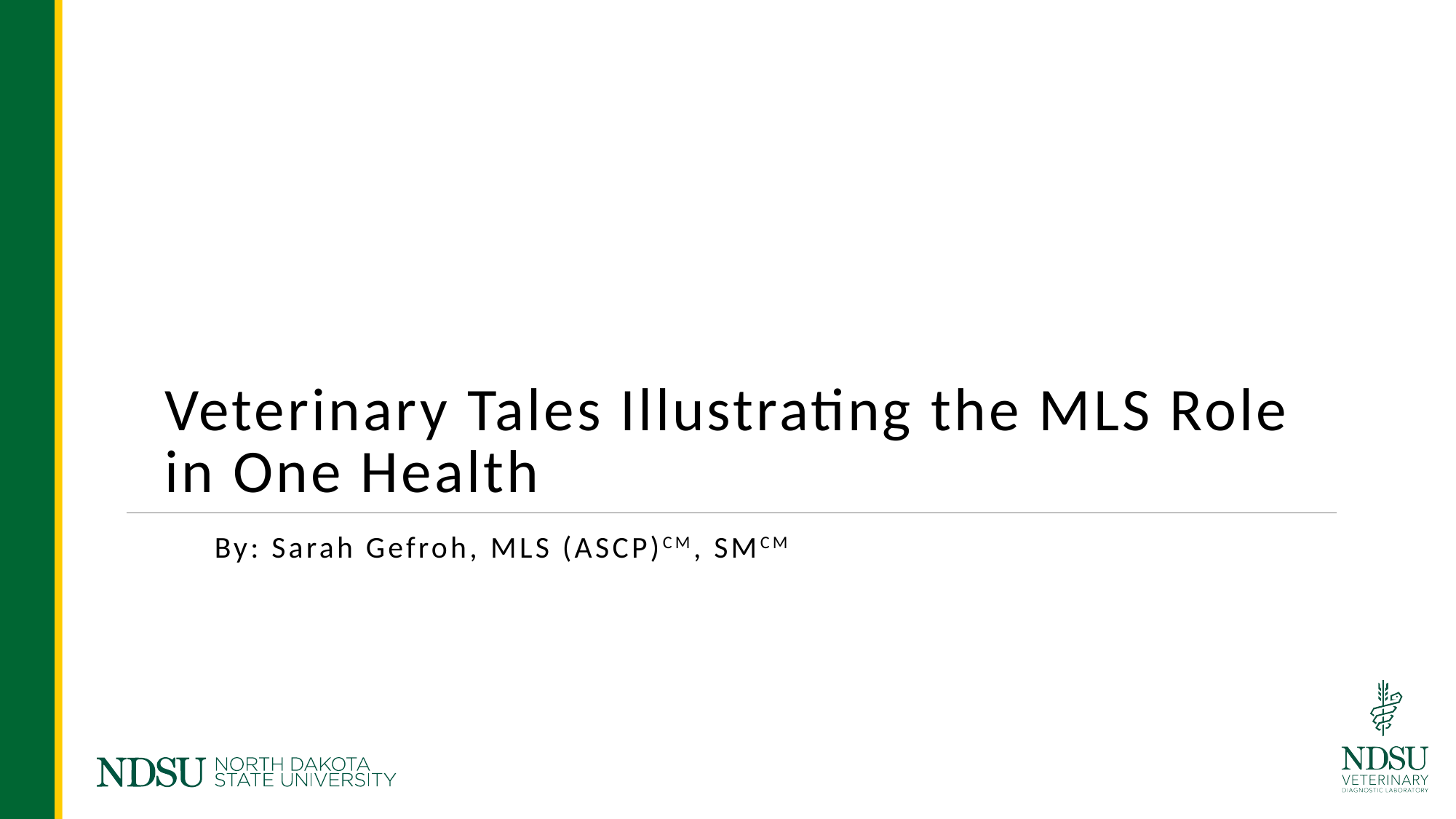

# Veterinary Tales Illustrating the MLS Role in One Health
By: Sarah Gefroh, MLS (ASCP)CM, SMCM